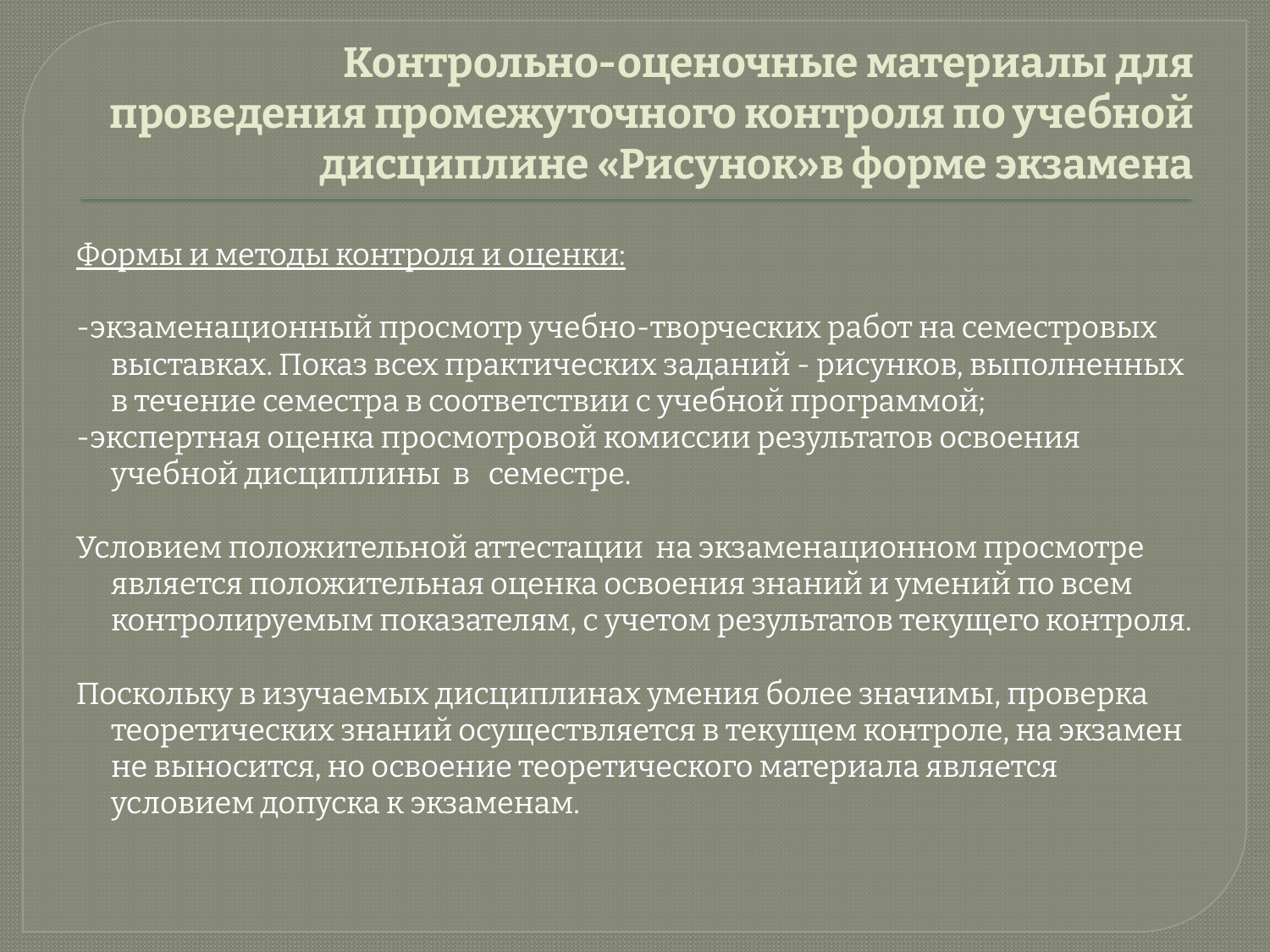

# Контрольно-оценочные материалы для проведения промежуточного контроля по учебной дисциплине «Рисунок»в форме экзамена
Формы и методы контроля и оценки:

-экзаменационный просмотр учебно-творческих работ на семестровых выставках. Показ всех практических заданий - рисунков, выполненных в течение семестра в соответствии с учебной программой;
-экспертная оценка просмотровой комиссии результатов освоения учебной дисциплины  в   семестре.

Условием положительной аттестации  на экзаменационном просмотре является положительная оценка освоения знаний и умений по всем контролируемым показателям, с учетом результатов текущего контроля.

Поскольку в изучаемых дисциплинах умения более значимы, проверка теоретических знаний осуществляется в текущем контроле, на экзамен не выносится, но освоение теоретического материала является условием допуска к экзаменам.